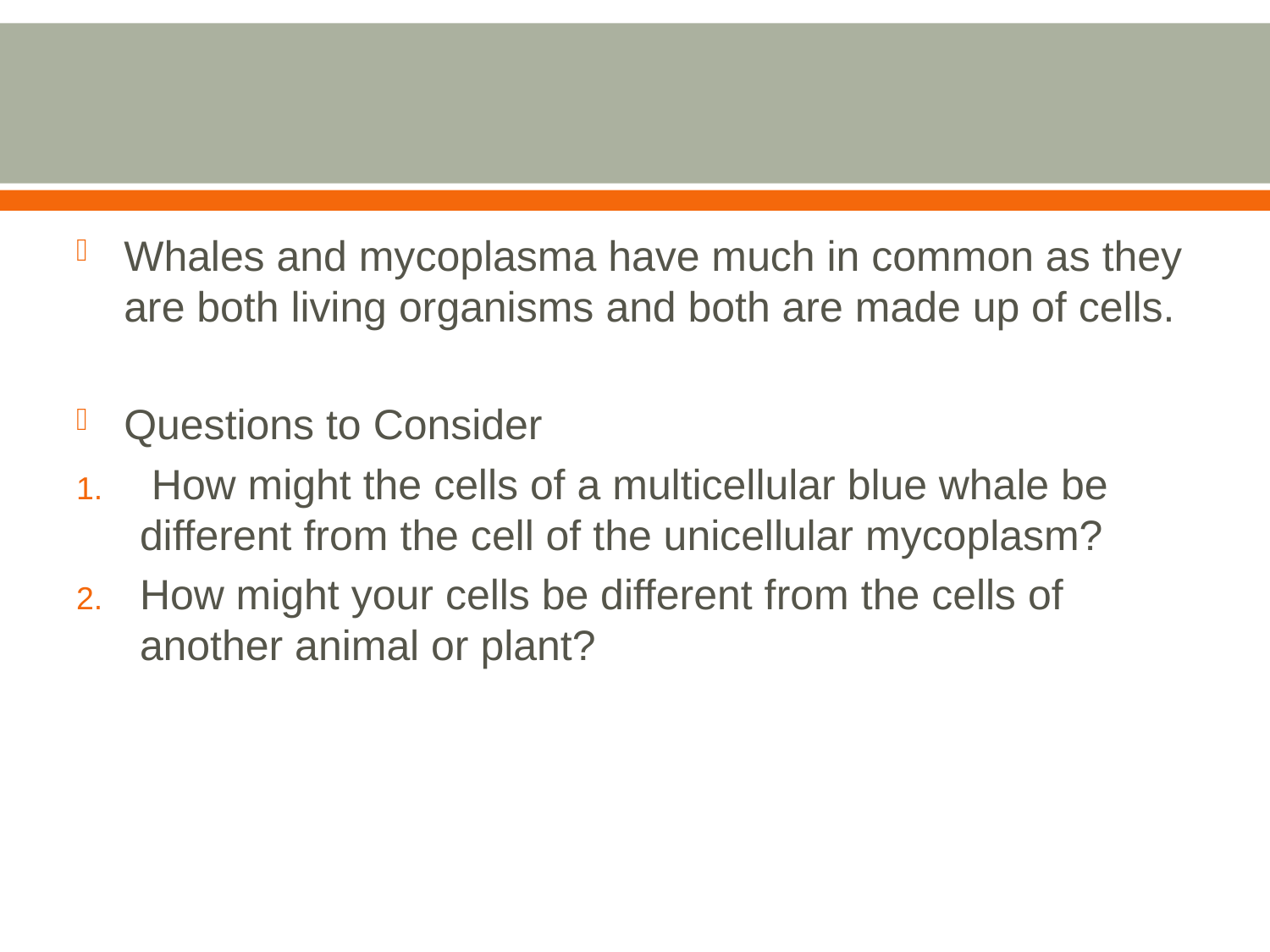

#
Whales and mycoplasma have much in common as they are both living organisms and both are made up of cells.

Questions to Consider
 How might the cells of a multicellular blue whale be different from the cell of the unicellular mycoplasm?
How might your cells be different from the cells of another animal or plant?